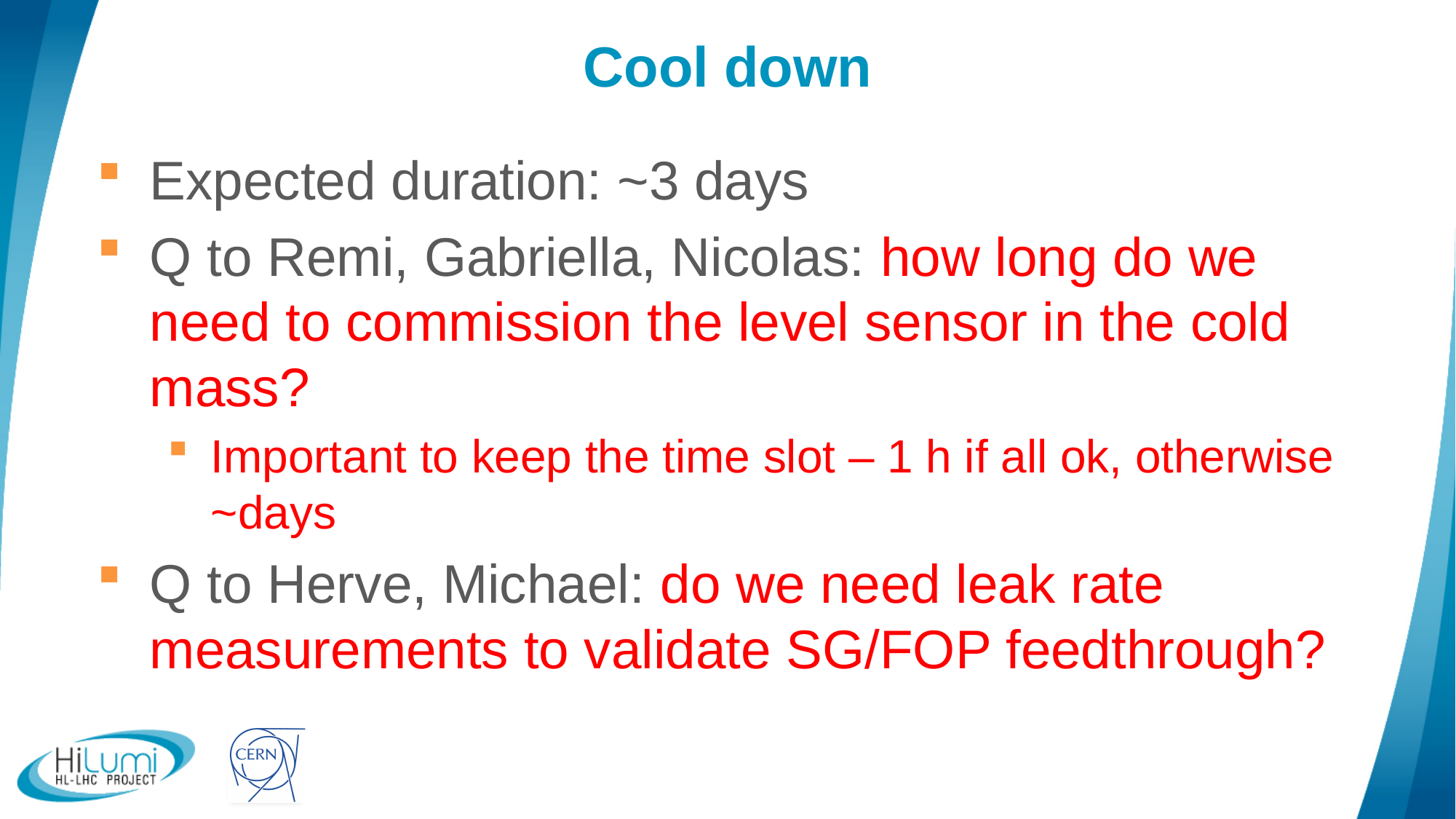

# Cool down
Expected duration: ~3 days
Q to Remi, Gabriella, Nicolas: how long do we need to commission the level sensor in the cold mass?
Important to keep the time slot – 1 h if all ok, otherwise ~days
Q to Herve, Michael: do we need leak rate measurements to validate SG/FOP feedthrough?